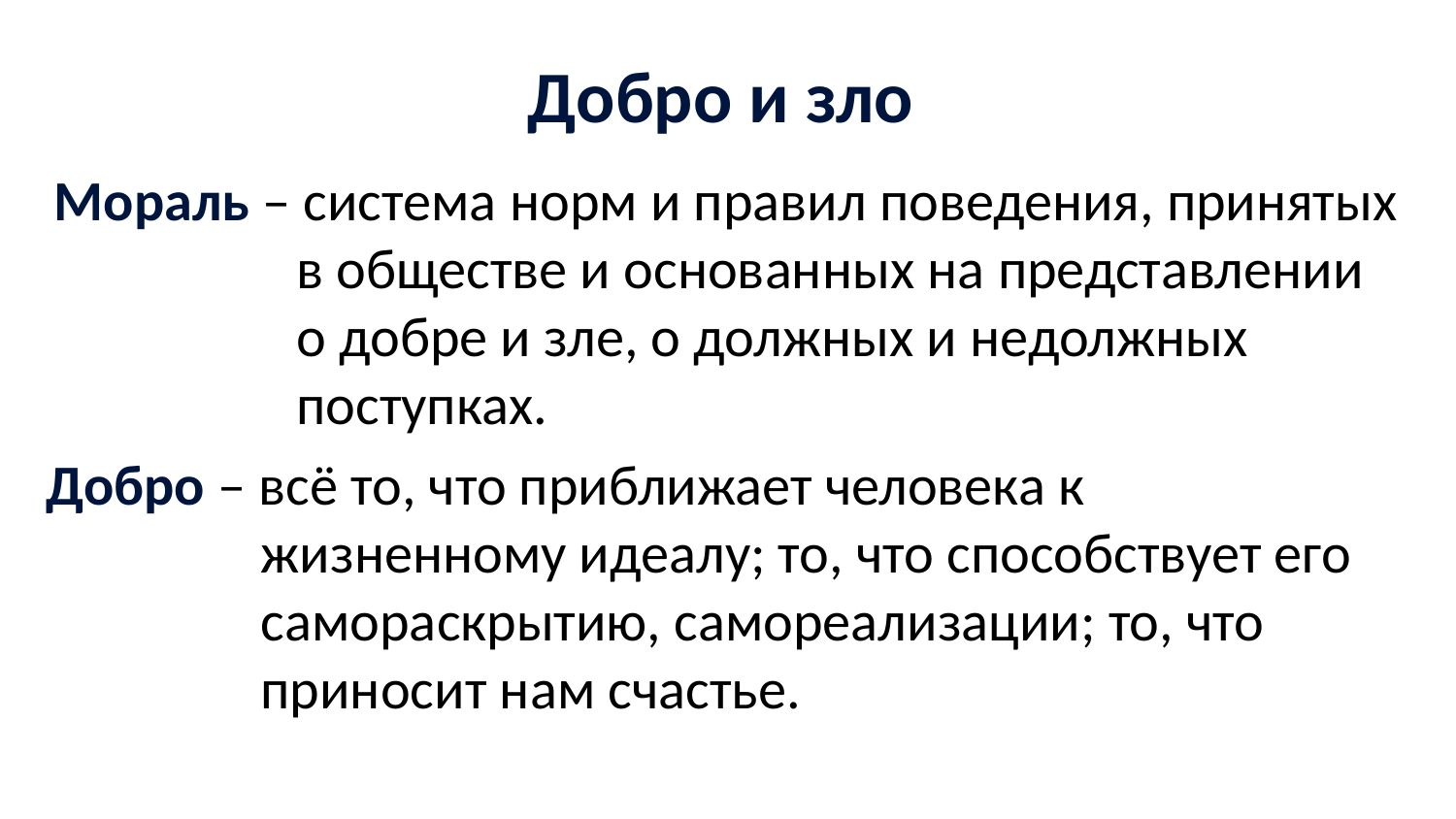

Добро и зло
Мораль – система норм и правил поведения, принятых в обществе и основанных на представлении о добре и зле, о должных и недолжных поступках.
Добро – всё то, что приближает человека к жизненному идеалу; то, что способствует его самораскрытию, самореализации; то, что приносит нам счастье.